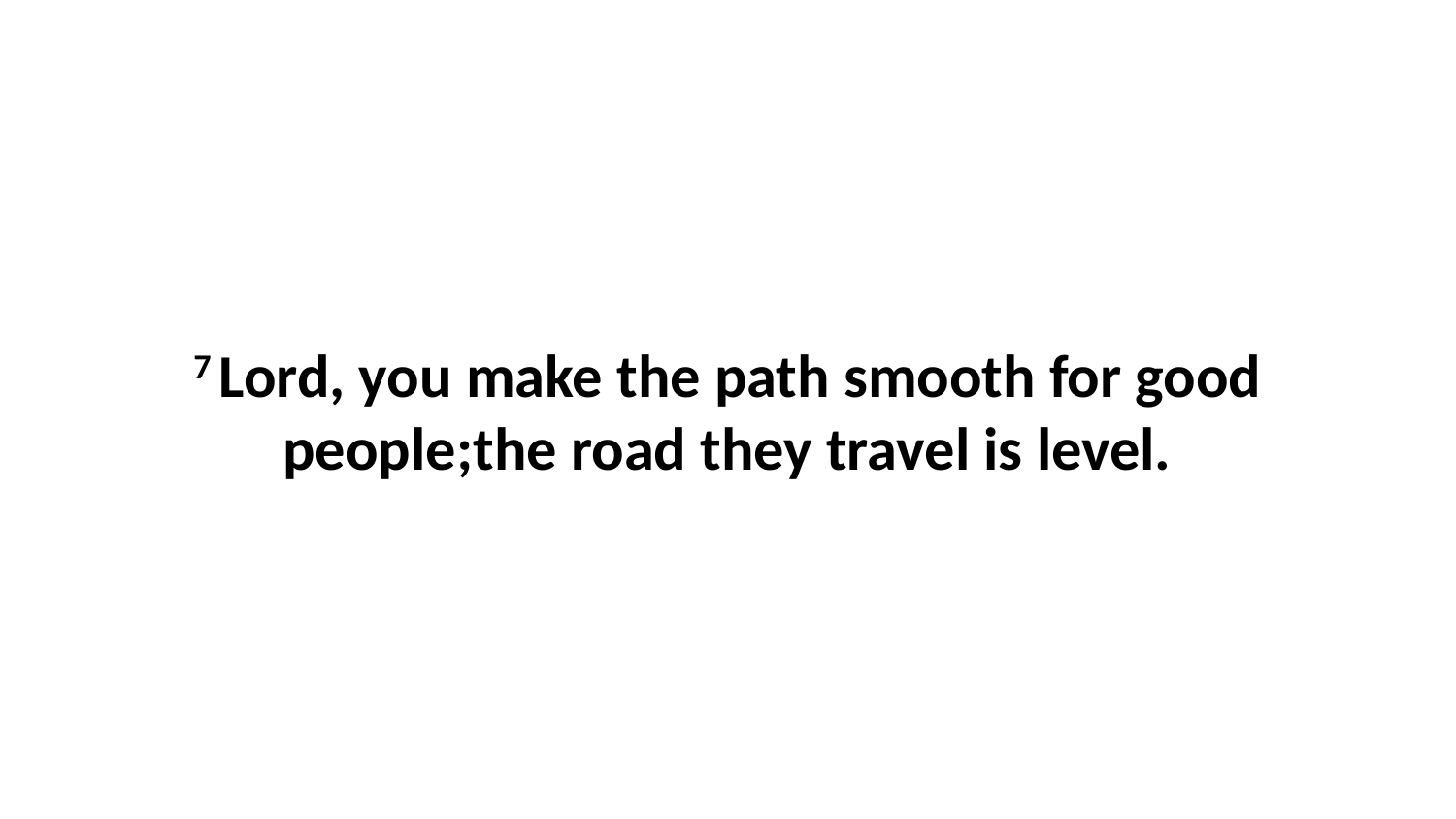

7 Lord, you make the path smooth for good people;the road they travel is level.